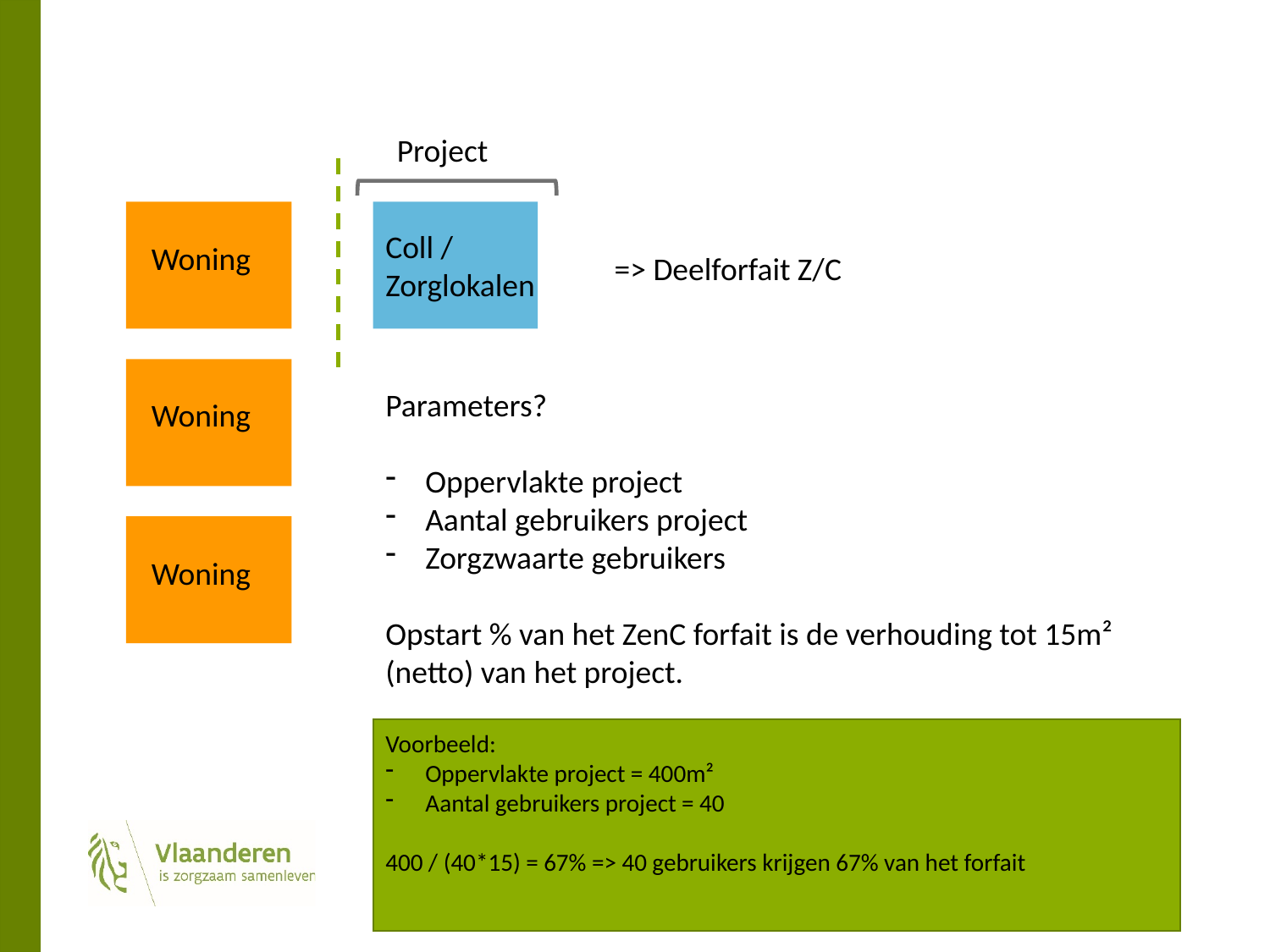

Project

Coll / Zorglokalen
Woning
=> Deelforfait Z/C

Parameters?

Oppervlakte project
Aantal gebruikers project
Zorgzwaarte gebruikers

Opstart % van het ZenC forfait is de verhouding tot 15m² (netto) van het project.

Voorbeeld:
Oppervlakte project = 400m²
Aantal gebruikers project = 40

400 / (40*15) = 67% => 40 gebruikers krijgen 67% van het forfait

Woning

Woning